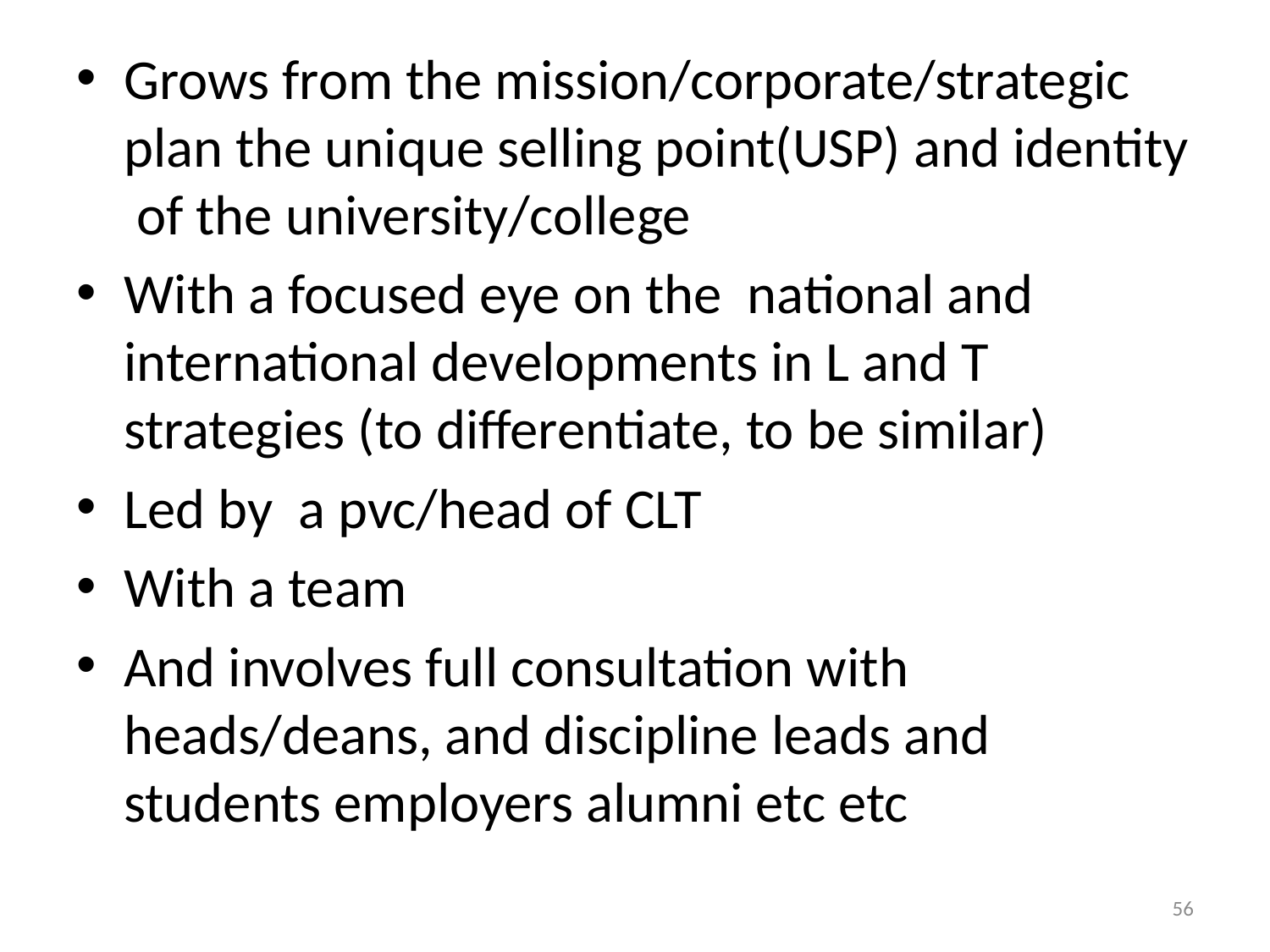

Grows from the mission/corporate/strategic plan the unique selling point(USP) and identity  of the university/college
With a focused eye on the  national and international developments in L and T strategies (to differentiate, to be similar)
Led by  a pvc/head of CLT
With a team
And involves full consultation with heads/deans, and discipline leads and students employers alumni etc etc
#

56